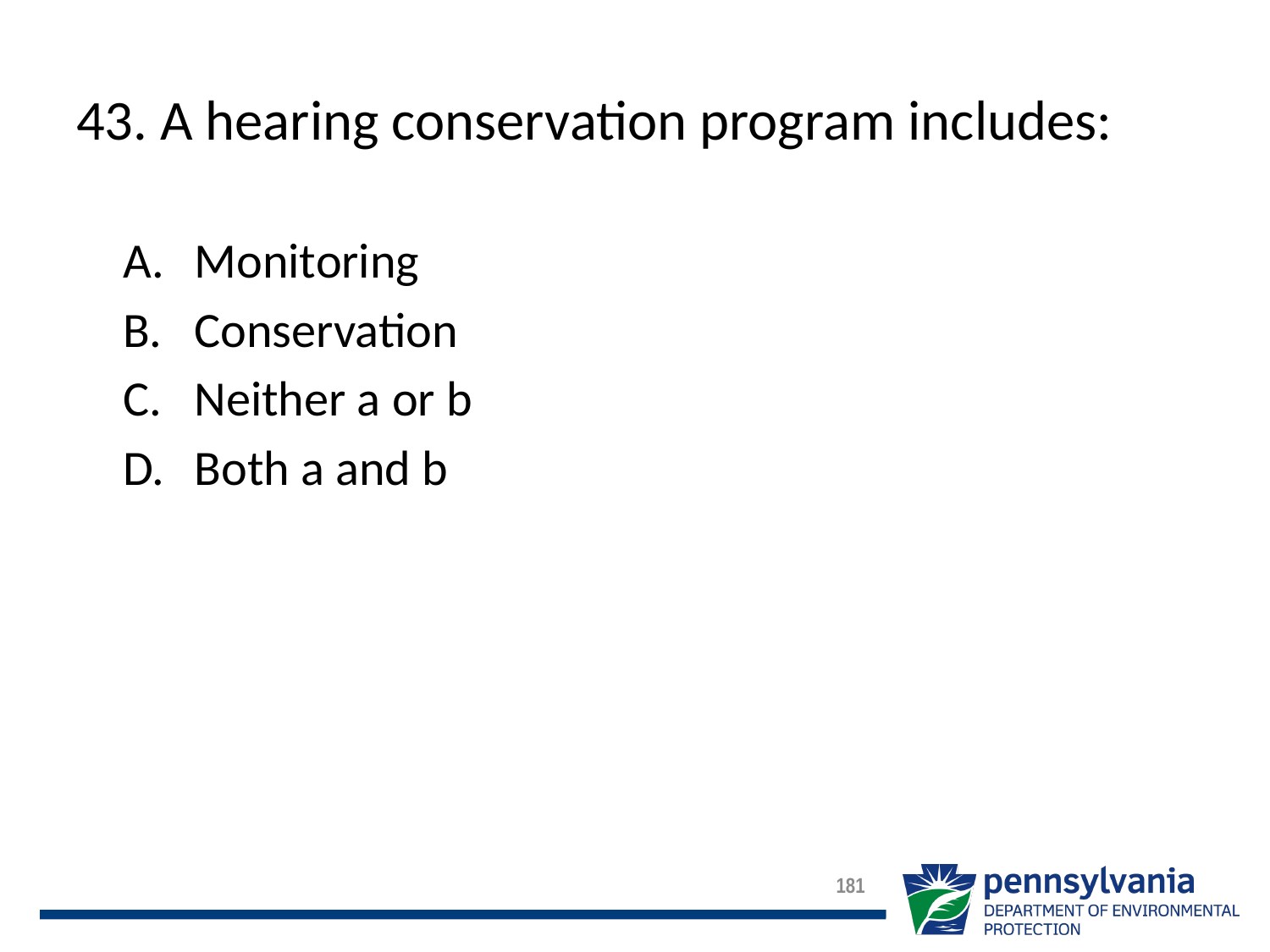

# 43. A hearing conservation program includes:
Monitoring
Conservation
Neither a or b
Both a and b

181